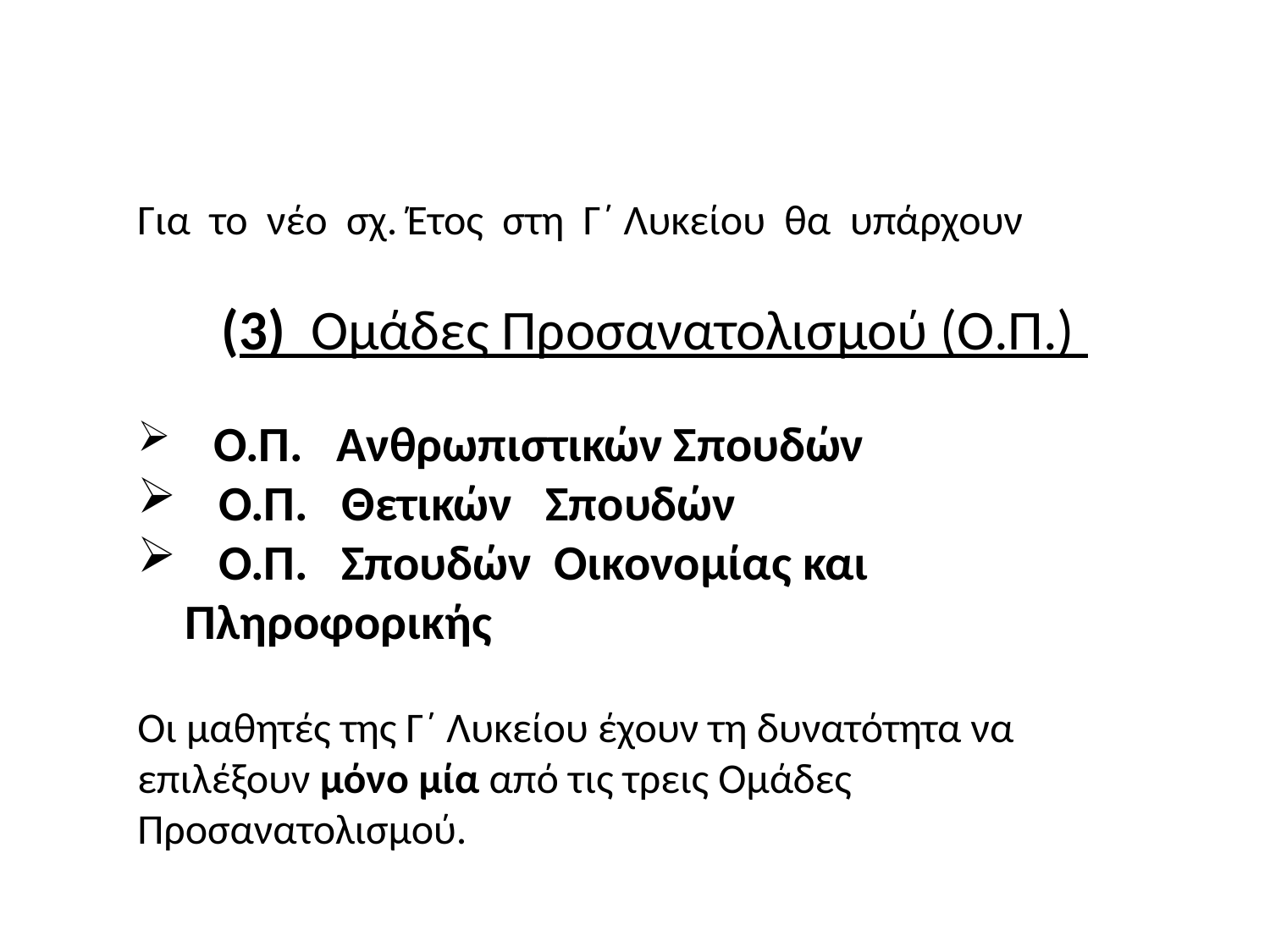

Για  το  νέο  σχ. Έτος  στη  Γ΄ Λυκείου  θα  υπάρχουν

 (3)  Ομάδες Προσανατολισμού (Ο.Π.)

   Ο.Π.   Ανθρωπιστικών Σπουδών
   Ο.Π.   Θετικών   Σπουδών
   Ο.Π.   Σπουδών  Οικονομίας και Πληροφορικής

Οι μαθητές της Γ΄ Λυκείου έχουν τη δυνατότητα να επιλέξουν μόνο μία από τις τρεις Ομάδες Προσανατολισμού.